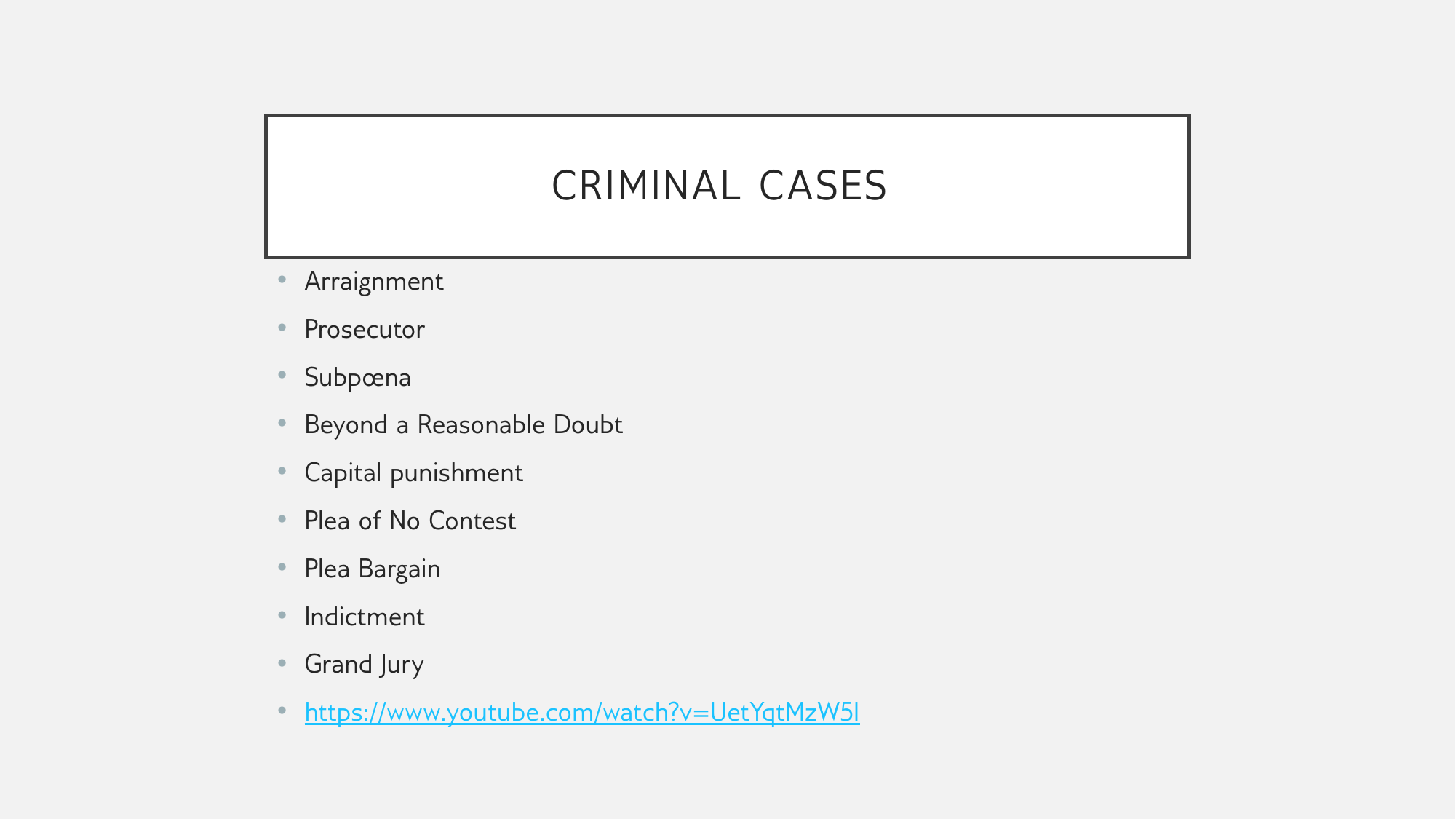

# Criminal Cases
Arraignment
Prosecutor
Subpoena
Beyond a Reasonable Doubt
Capital punishment
Plea of No Contest
Plea Bargain
Indictment
Grand Jury
https://www.youtube.com/watch?v=UetYqtMzW5I